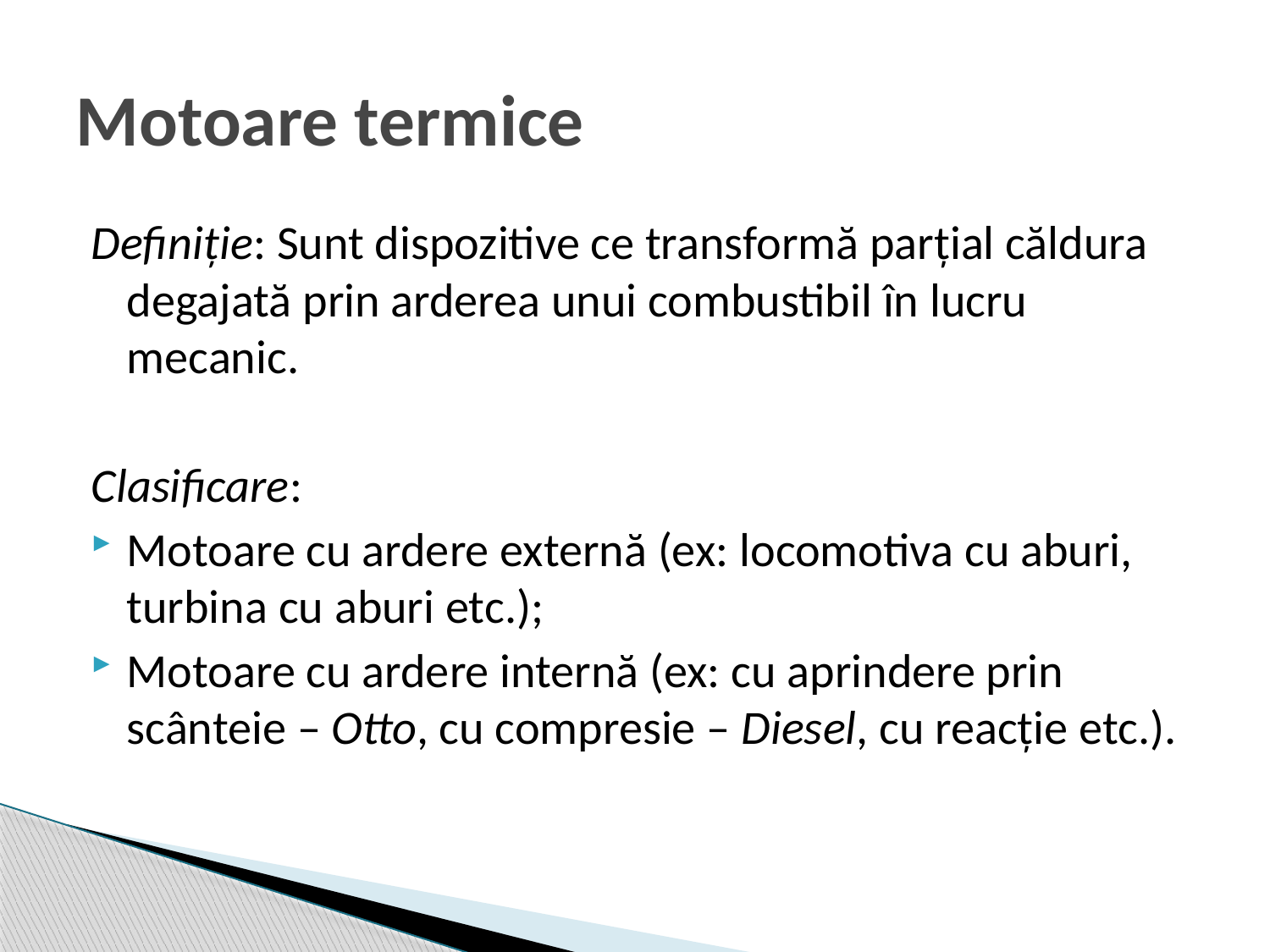

# Motoare termice
Definiţie: Sunt dispozitive ce transformă parţial căldura degajată prin arderea unui combustibil în lucru mecanic.

Clasificare:
Motoare cu ardere externă (ex: locomotiva cu aburi, turbina cu aburi etc.);
Motoare cu ardere internă (ex: cu aprindere prin scânteie – Otto, cu compresie – Diesel, cu reacţie etc.).